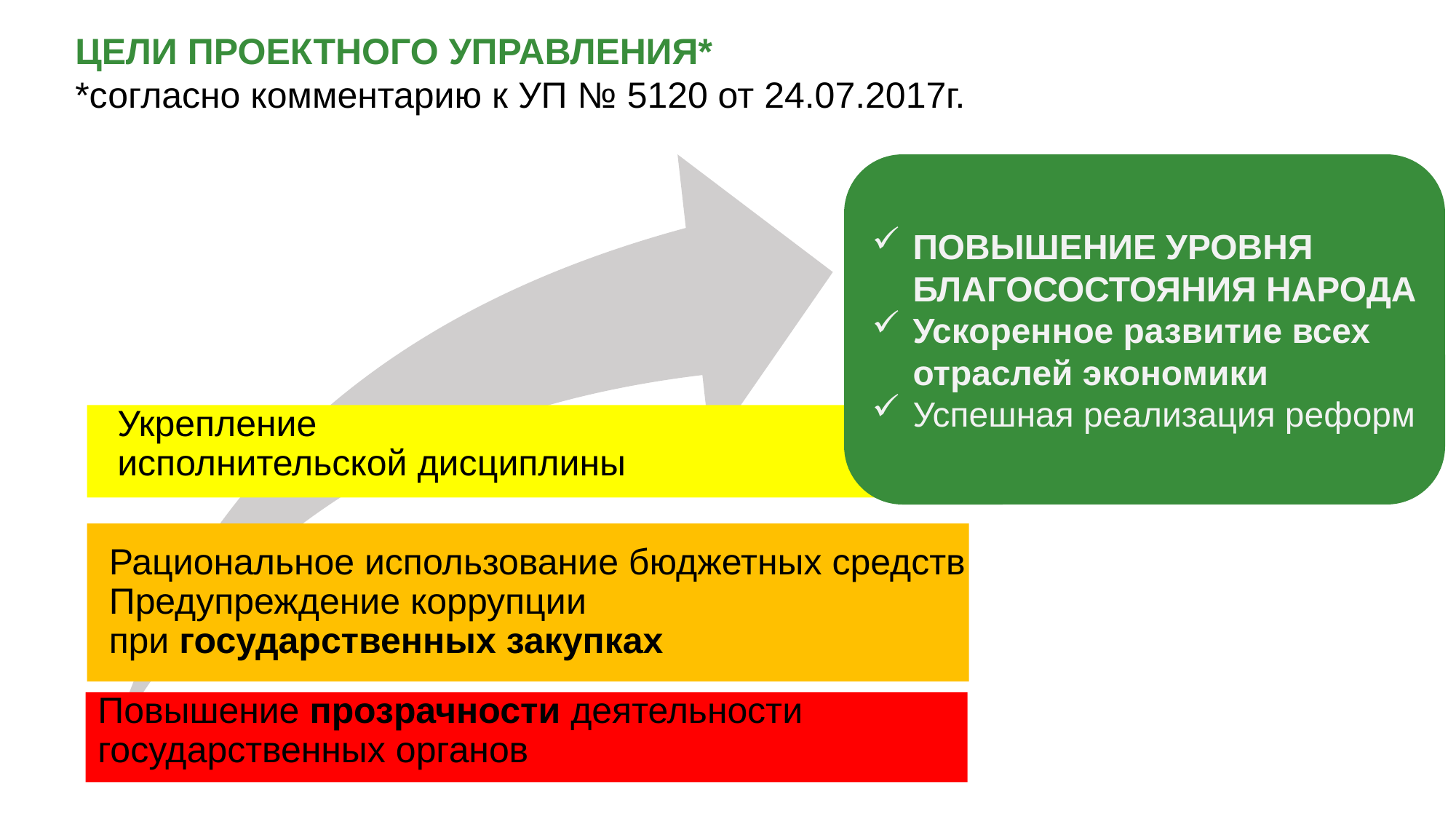

ЦЕЛИ ПРОЕКТНОГО УПРАВЛЕНИЯ*
*согласно комментарию к УП № 5120 от 24.07.2017г.
ПОВЫШЕНИЕ УРОВНЯ БЛАГОСОСТОЯНИЯ НАРОДА
Ускоренное развитие всех отраслей экономики
Успешная реализация реформ
Повышение прозрачности деятельности государственных органов
Рациональное использование бюджетных средств
Предупреждение коррупции
при государственных закупках
Укрепление
исполнительской дисциплины